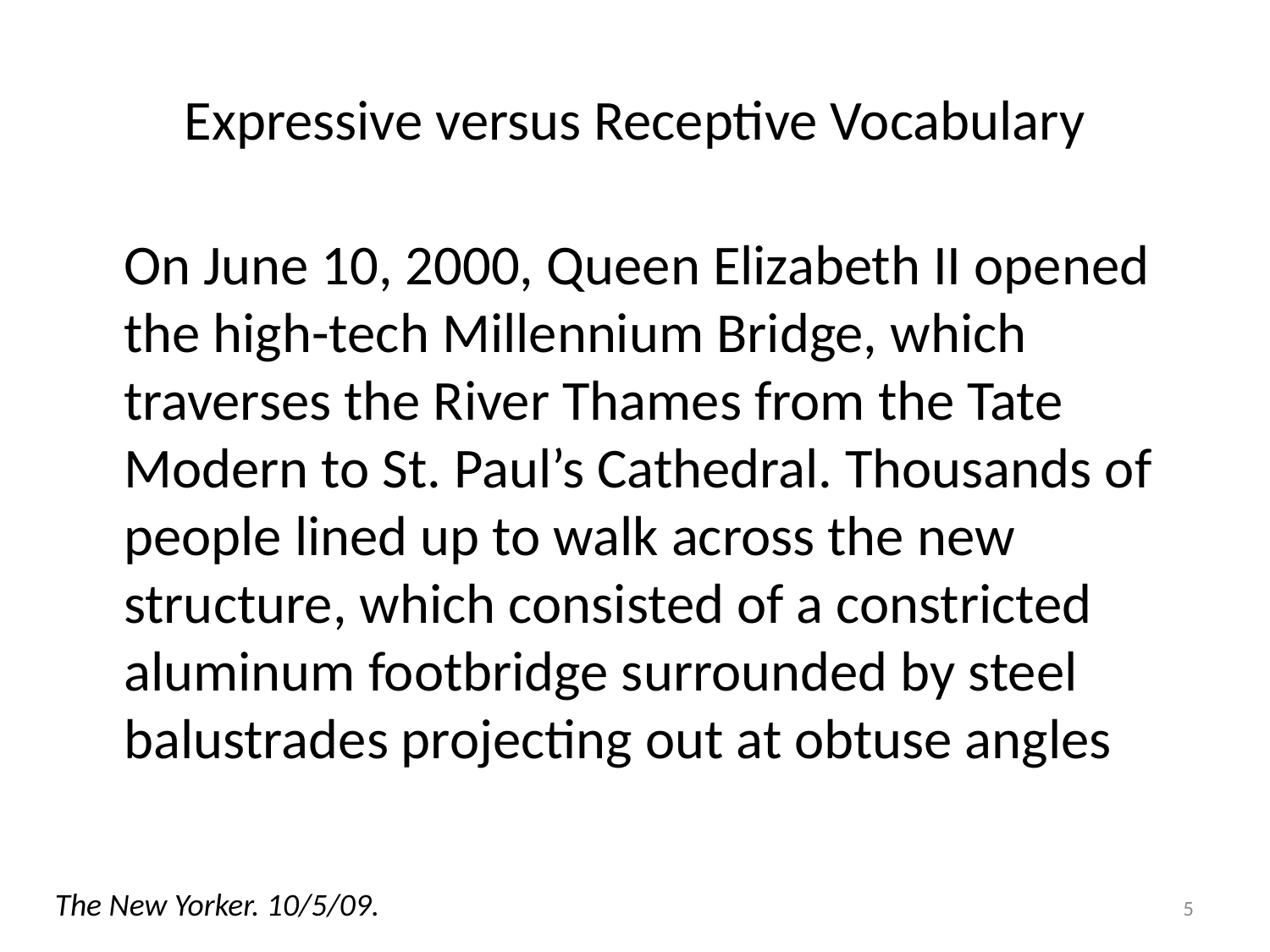

# Expressive versus Receptive Vocabulary
	On June 10, 2000, Queen Elizabeth II opened the high-tech Millennium Bridge, which traverses the River Thames from the Tate Modern to St. Paul’s Cathedral. Thousands of people lined up to walk across the new structure, which consisted of a constricted aluminum footbridge surrounded by steel balustrades projecting out at obtuse angles
The New Yorker. 10/5/09.
5